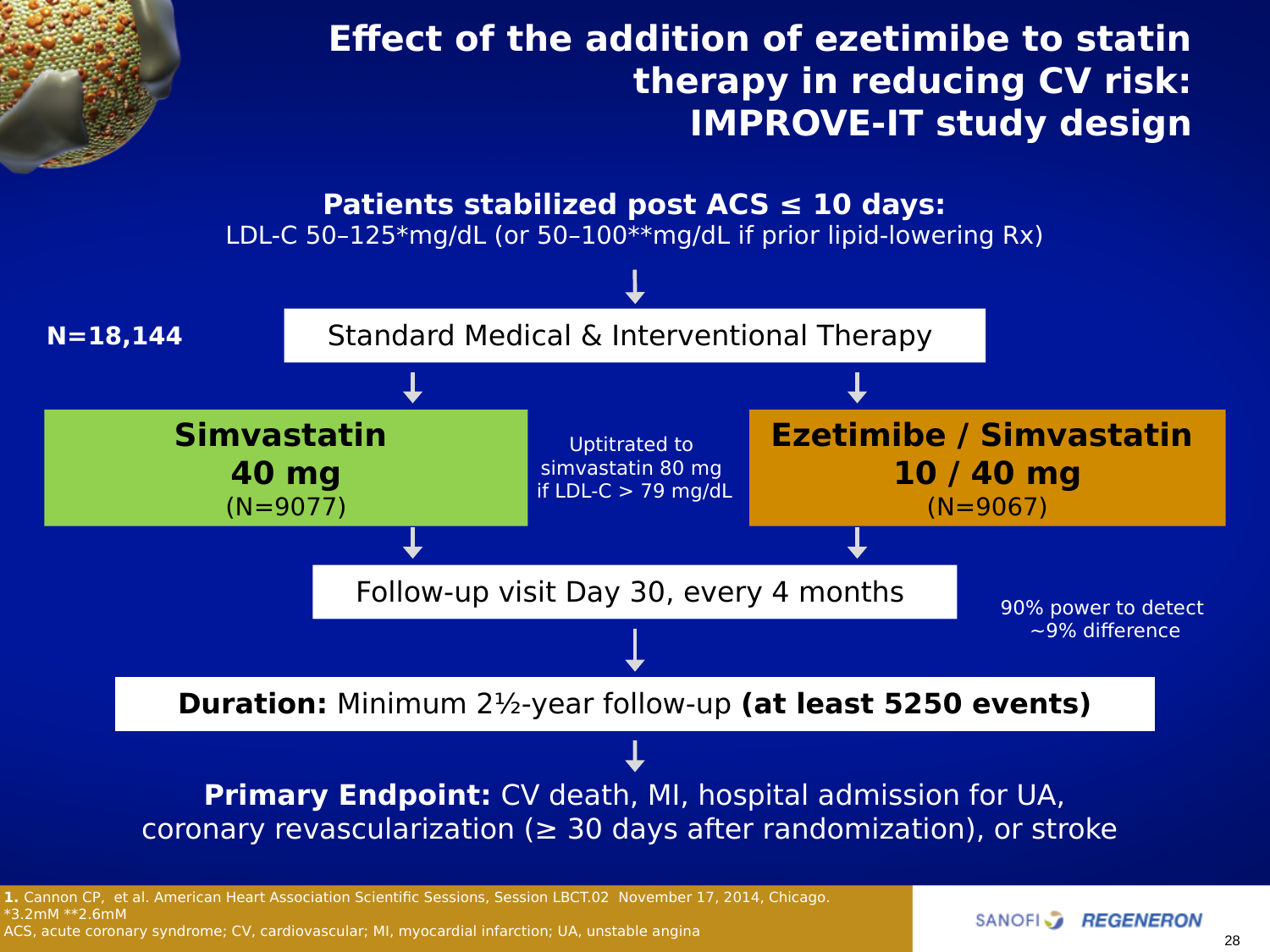

# Effect of the addition of ezetimibe to statin therapy in reducing CV risk: IMPROVE-IT study design
Patients stabilized post ACS ≤ 10 days:
LDL-C 50–125*mg/dL (or 50–100**mg/dL if prior lipid-lowering Rx)
Standard Medical & Interventional Therapy
N=18,144
Simvastatin
40 mg
(N=9077)
Ezetimibe / Simvastatin
10 / 40 mg
(N=9067)
Uptitrated to
simvastatin 80 mg
if LDL-C > 79 mg/dL
Follow-up visit Day 30, every 4 months
90% power to detect
~9% difference
Duration: Minimum 2½-year follow-up (at least 5250 events)
Primary Endpoint: CV death, MI, hospital admission for UA,
coronary revascularization (≥ 30 days after randomization), or stroke
1. Cannon CP,  et al. American Heart Association Scientific Sessions, Session LBCT.02  November 17, 2014, Chicago.
*3.2mM **2.6mM
ACS, acute coronary syndrome; CV, cardiovascular; MI, myocardial infarction; UA, unstable angina